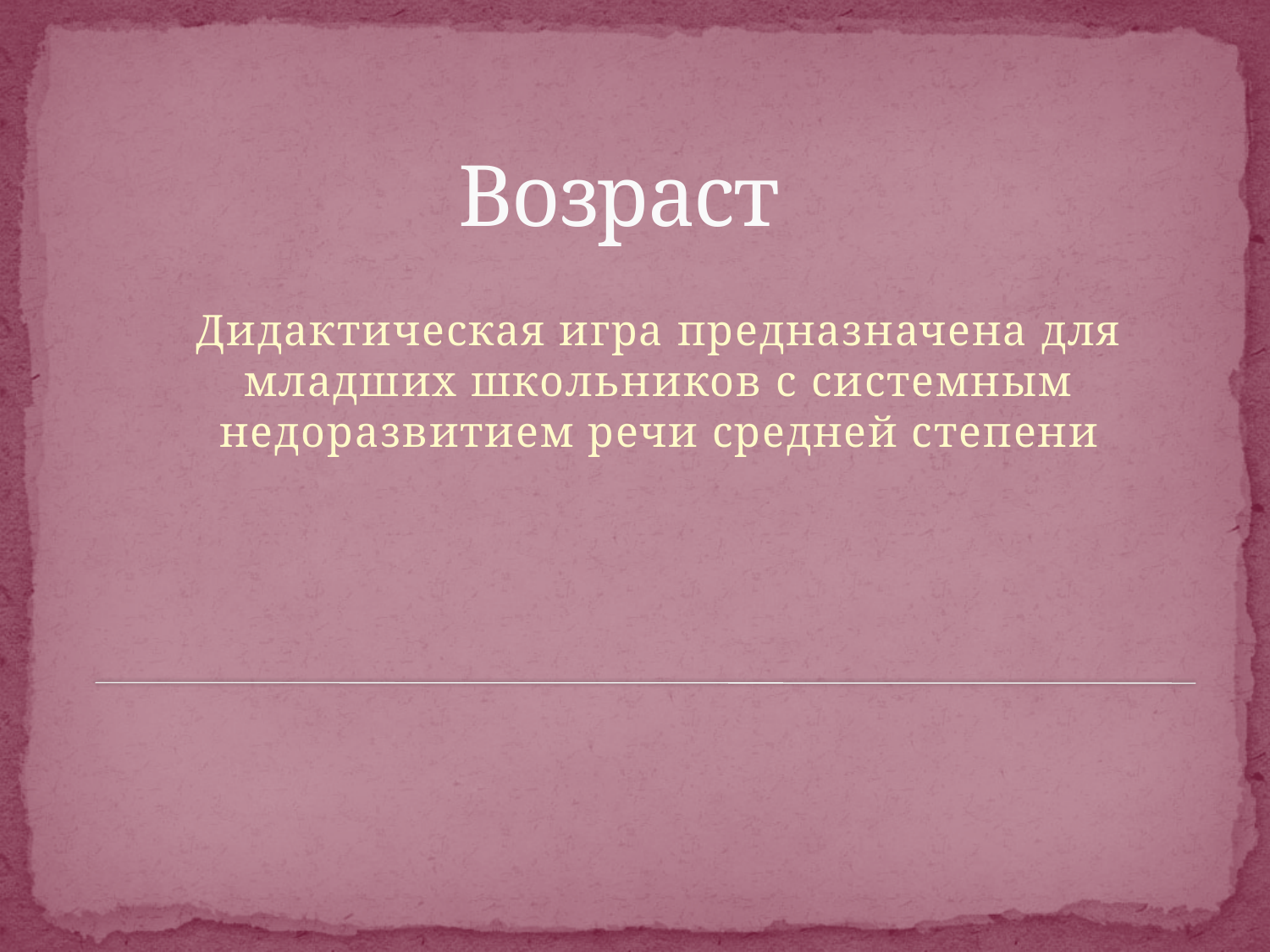

# Возраст
Дидактическая игра предназначена для младших школьников с системным недоразвитием речи средней степени